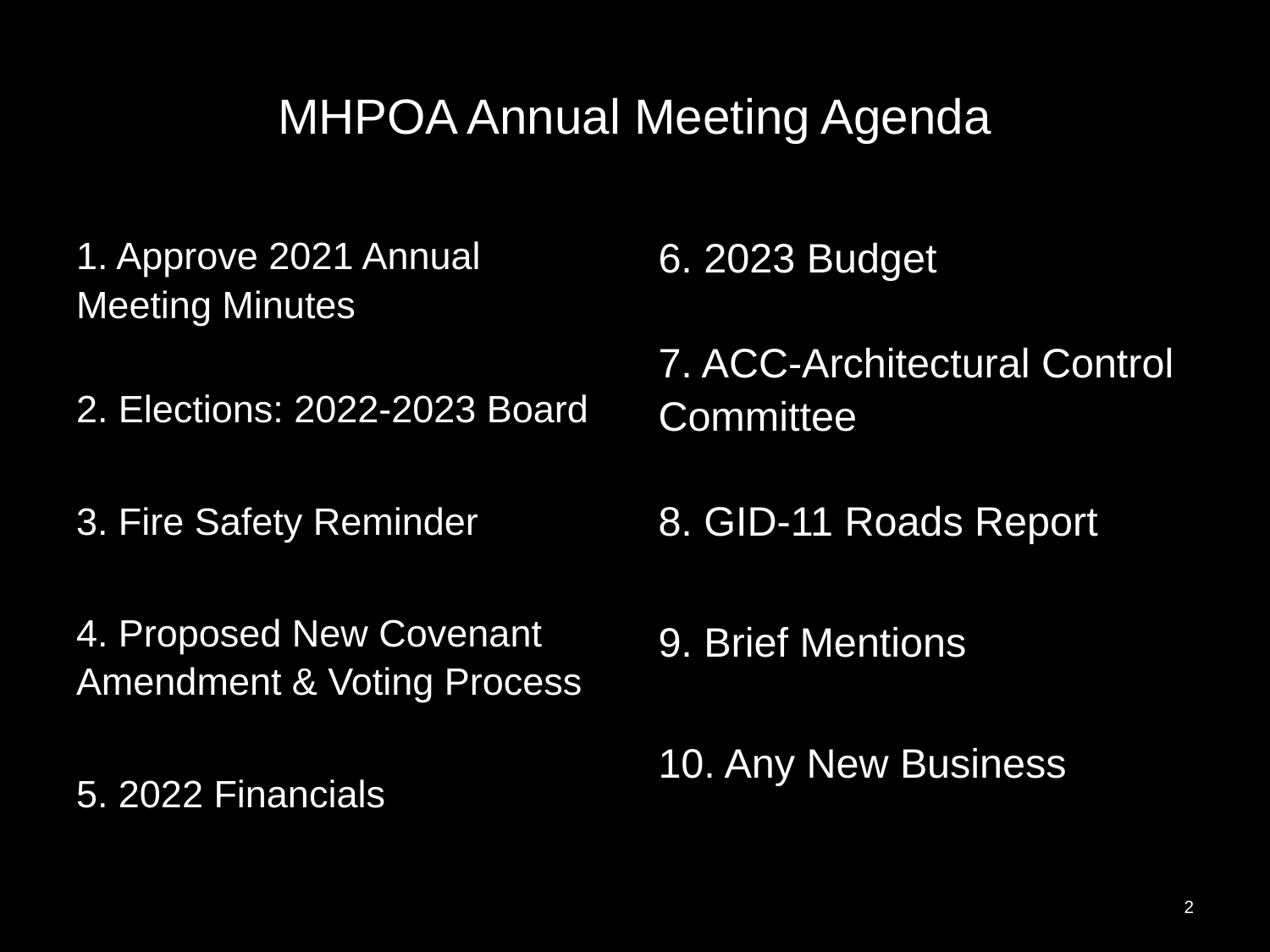

# MHPOA Annual Meeting Agenda
1. Approve 2021 Annual Meeting Minutes

2. Elections: 2022-2023 Board

3. Fire Safety Reminder

4. Proposed New Covenant Amendment & Voting Process

5. 2022 Financials

6. 2023 Budget

7. ACC-Architectural Control Committee

8. GID-11 Roads Report

9. Brief Mentions

10. Any New Business

2